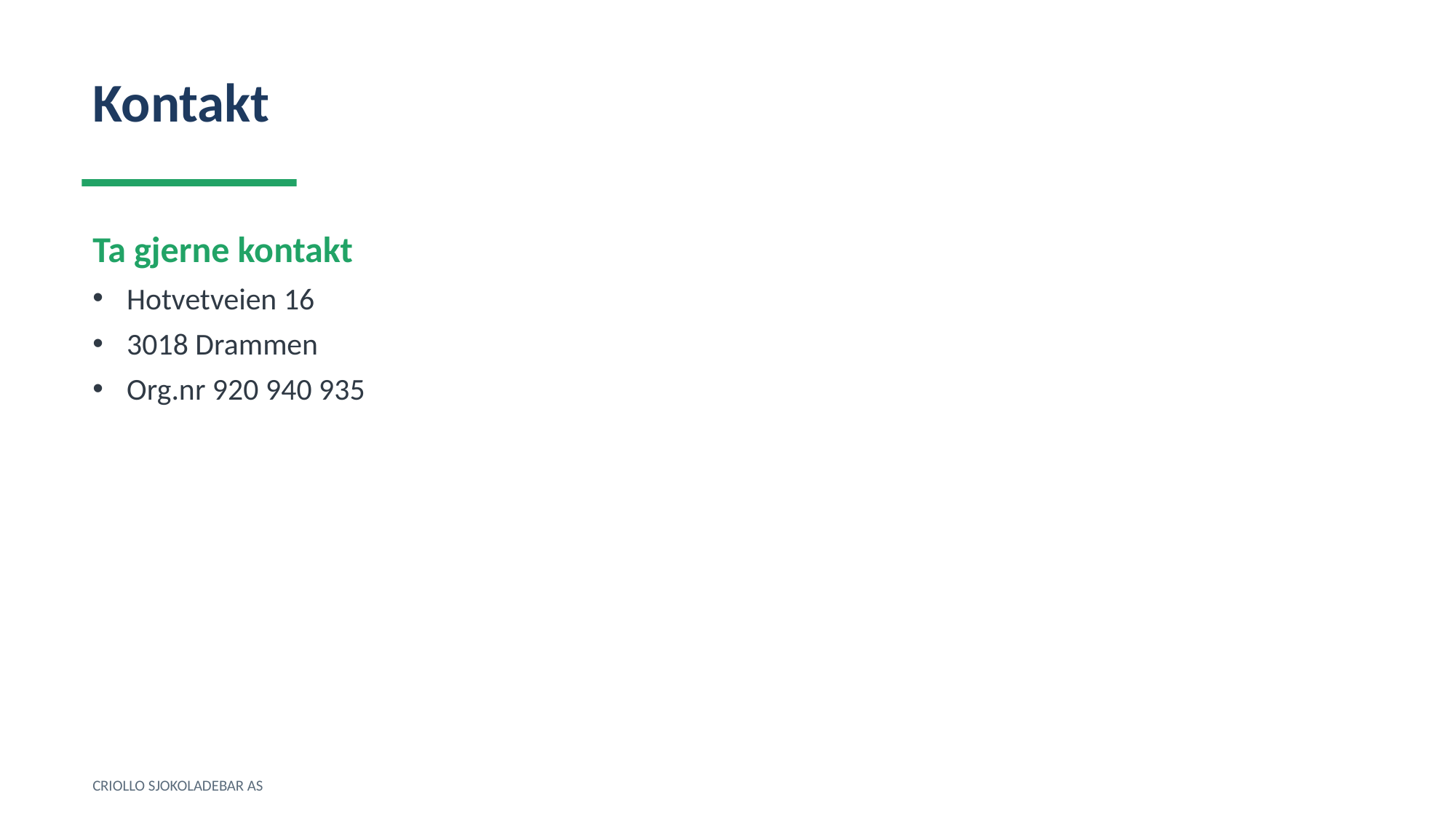

Kontakt

Ta gjerne kontakt
Hotvetveien 16
3018 Drammen
Org.nr 920 940 935
CRIOLLO SJOKOLADEBAR AS